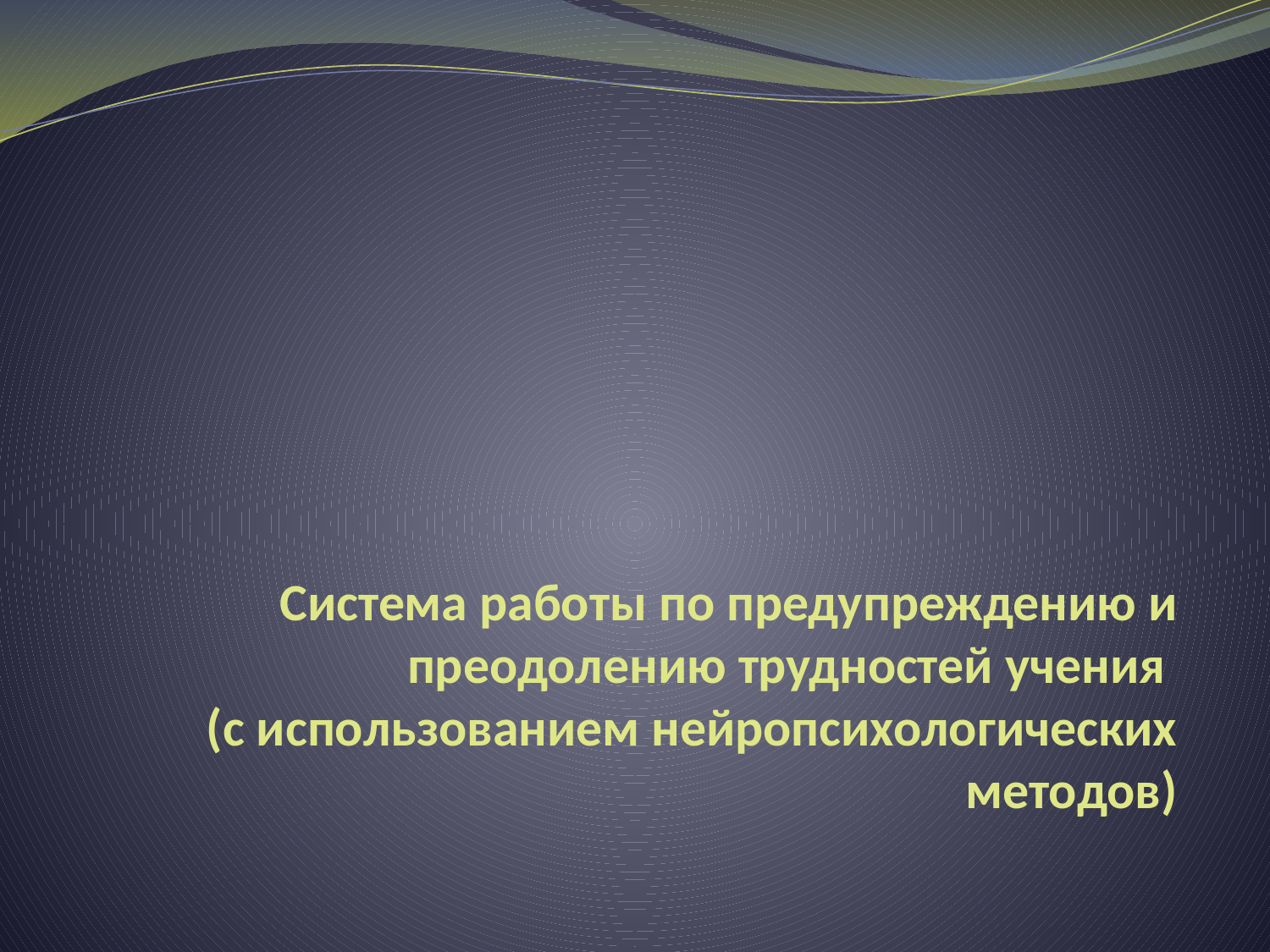

# Система работы по предупреждению и преодолению трудностей учения (с использованием нейропсихологических методов)